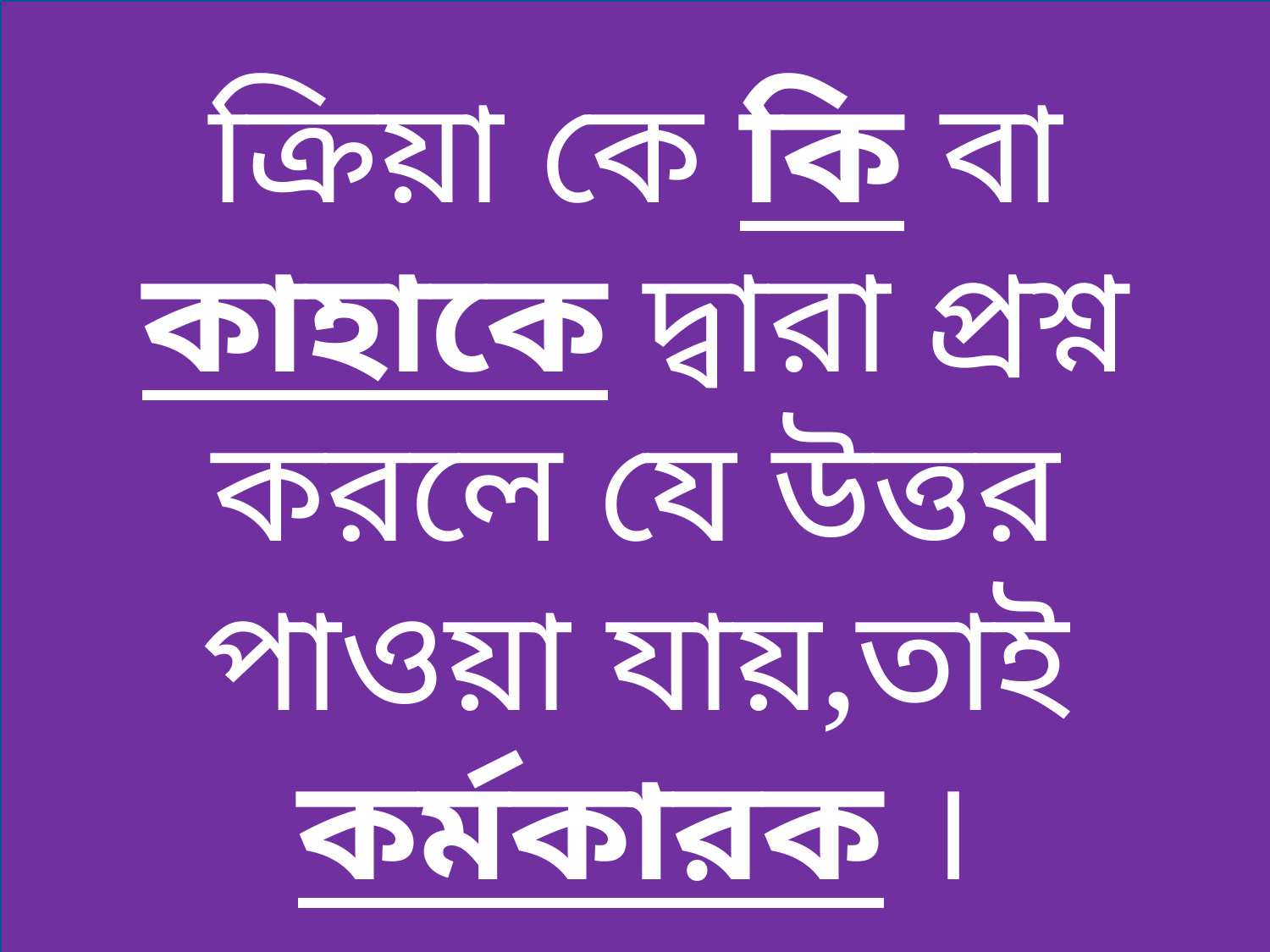

ক্রিয়া কে কি বা কাহাকে দ্বারা প্রশ্ন করলে যে উত্তর পাওয়া যায়,তাই কর্মকারক ।